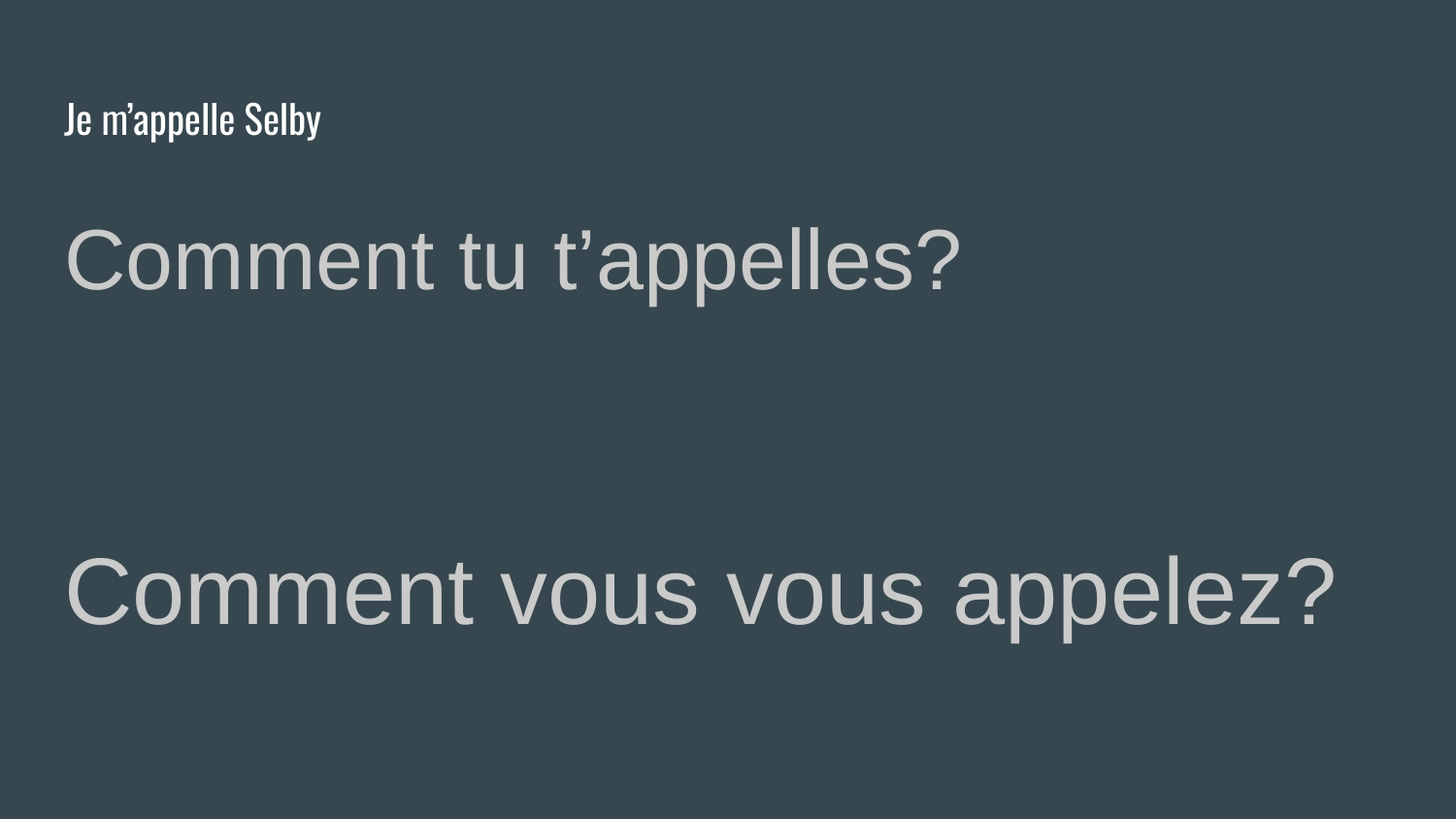

# Je m’appelle Selby
Comment tu t’appelles?

Comment vous vous appelez?